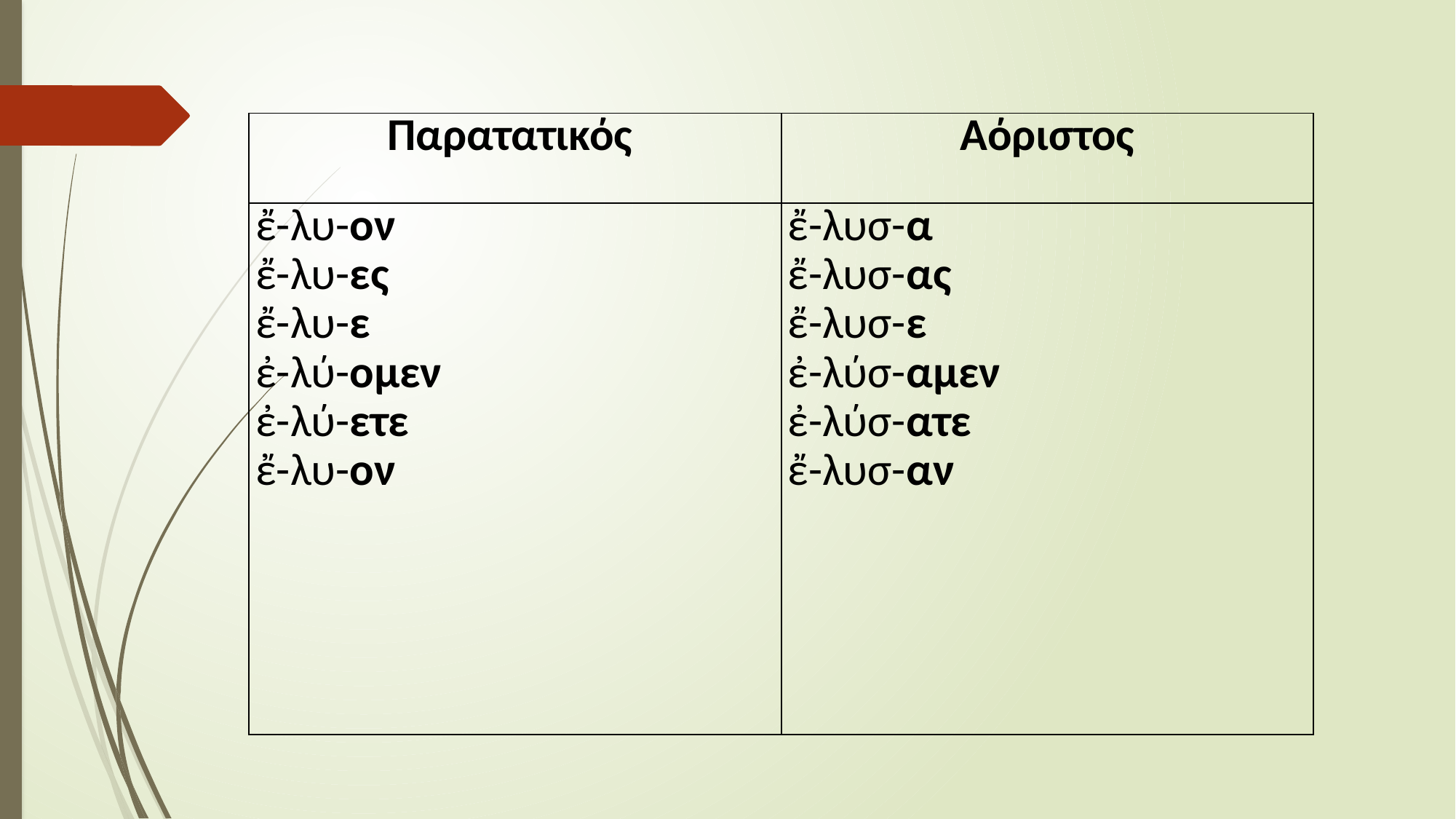

| Παρατατικός | Αόριστος |
| --- | --- |
| ἔ-λυ-ον ἔ-λυ-ες ἔ-λυ-ε ἐ-λύ-ομεν ἐ-λύ-ετε ἔ-λυ-ον | ἔ-λυσ-α ἔ-λυσ-ας ἔ-λυσ-ε ἐ-λύσ-αμεν ἐ-λύσ-ατε ἔ-λυσ-αν |